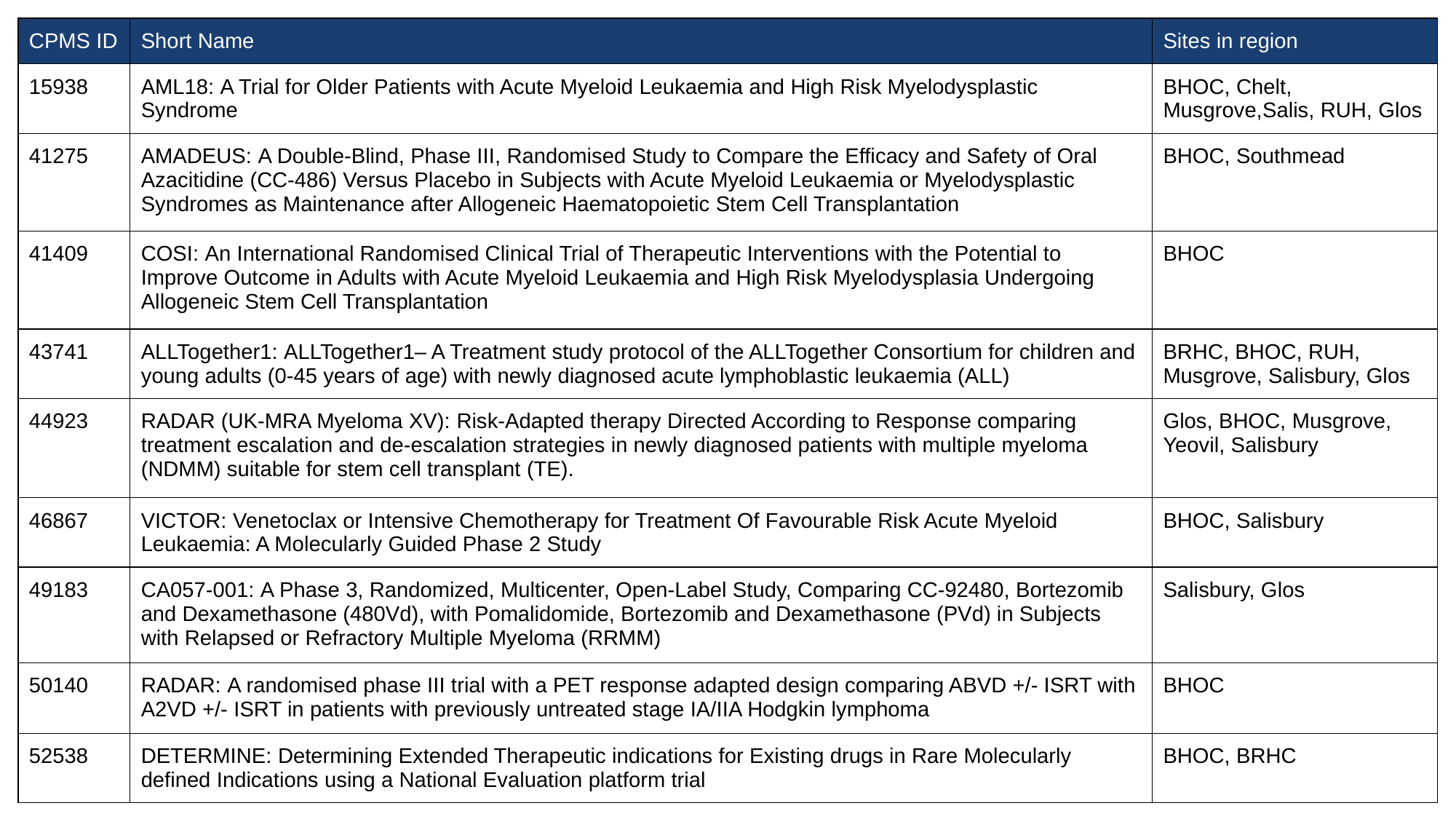

| CPMS ID | Short Name | Sites in region |
| --- | --- | --- |
| 15938 | AML18: A Trial for Older Patients with Acute Myeloid Leukaemia and High Risk Myelodysplastic Syndrome | BHOC, Chelt, Musgrove,Salis, RUH, Glos |
| 41275 | AMADEUS: A Double-Blind, Phase III, Randomised Study to Compare the Efficacy and Safety of Oral Azacitidine (CC-486) Versus Placebo in Subjects with Acute Myeloid Leukaemia or Myelodysplastic Syndromes as Maintenance after Allogeneic Haematopoietic Stem Cell Transplantation | BHOC, Southmead |
| 41409 | COSI: An International Randomised Clinical Trial of Therapeutic Interventions with the Potential to Improve Outcome in Adults with Acute Myeloid Leukaemia and High Risk Myelodysplasia Undergoing Allogeneic Stem Cell Transplantation | BHOC |
| 43741 | ALLTogether1: ALLTogether1– A Treatment study protocol of the ALLTogether Consortium for children and young adults (0-45 years of age) with newly diagnosed acute lymphoblastic leukaemia (ALL) | BRHC, BHOC, RUH, Musgrove, Salisbury, Glos |
| 44923 | RADAR (UK-MRA Myeloma XV): Risk-Adapted therapy Directed According to Response comparing treatment escalation and de-escalation strategies in newly diagnosed patients with multiple myeloma (NDMM) suitable for stem cell transplant (TE). | Glos, BHOC, Musgrove, Yeovil, Salisbury |
| 46867 | VICTOR: Venetoclax or Intensive Chemotherapy for Treatment Of Favourable Risk Acute Myeloid Leukaemia: A Molecularly Guided Phase 2 Study | BHOC, Salisbury |
| 49183 | CA057-001: A Phase 3, Randomized, Multicenter, Open-Label Study, Comparing CC-92480, Bortezomib and Dexamethasone (480Vd), with Pomalidomide, Bortezomib and Dexamethasone (PVd) in Subjects with Relapsed or Refractory Multiple Myeloma (RRMM) | Salisbury, Glos |
| 50140 | RADAR: A randomised phase III trial with a PET response adapted design comparing ABVD +/- ISRT with A2VD +/- ISRT in patients with previously untreated stage IA/IIA Hodgkin lymphoma | BHOC |
| 52538 | DETERMINE: Determining Extended Therapeutic indications for Existing drugs in Rare Molecularly defined Indications using a National Evaluation platform trial | BHOC, BRHC |